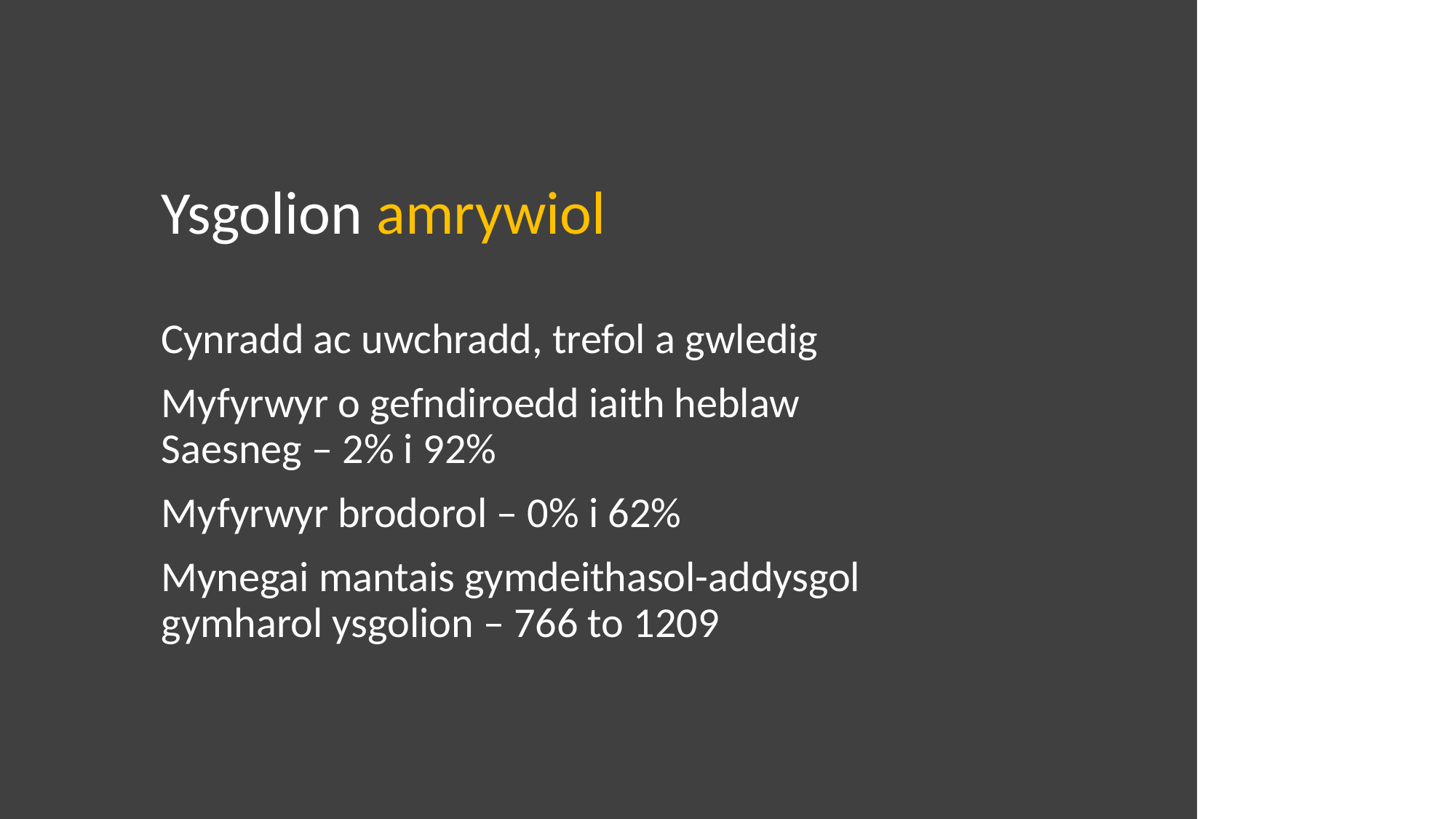

Ysgolion amrywiol
Cynradd ac uwchradd, trefol a gwledig
Myfyrwyr o gefndiroedd iaith heblaw Saesneg – 2% i 92%
Myfyrwyr brodorol – 0% i 62%
Mynegai mantais gymdeithasol-addysgol gymharol ysgolion – 766 to 1209